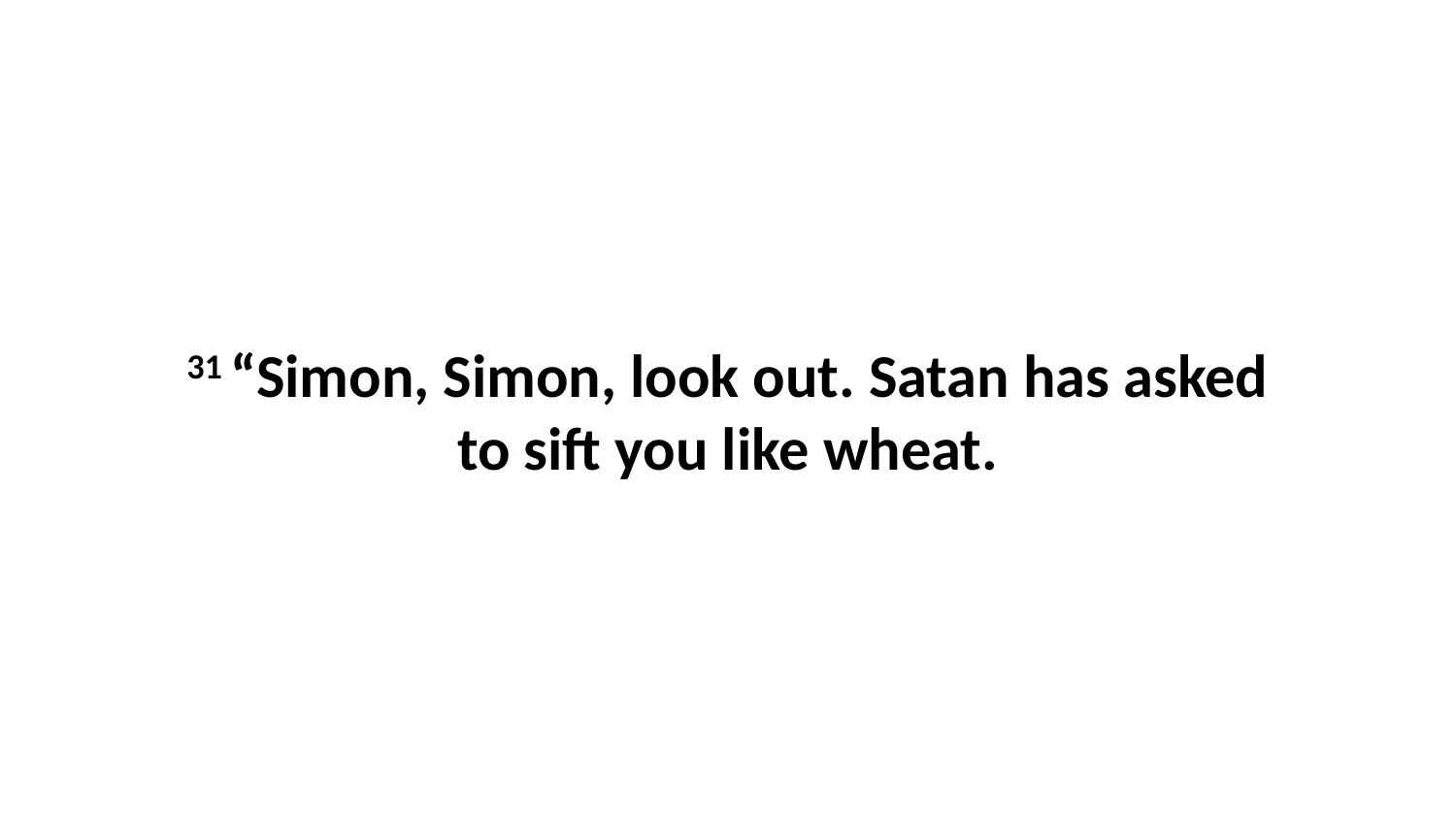

31 “Simon, Simon, look out. Satan has asked to sift you like wheat.